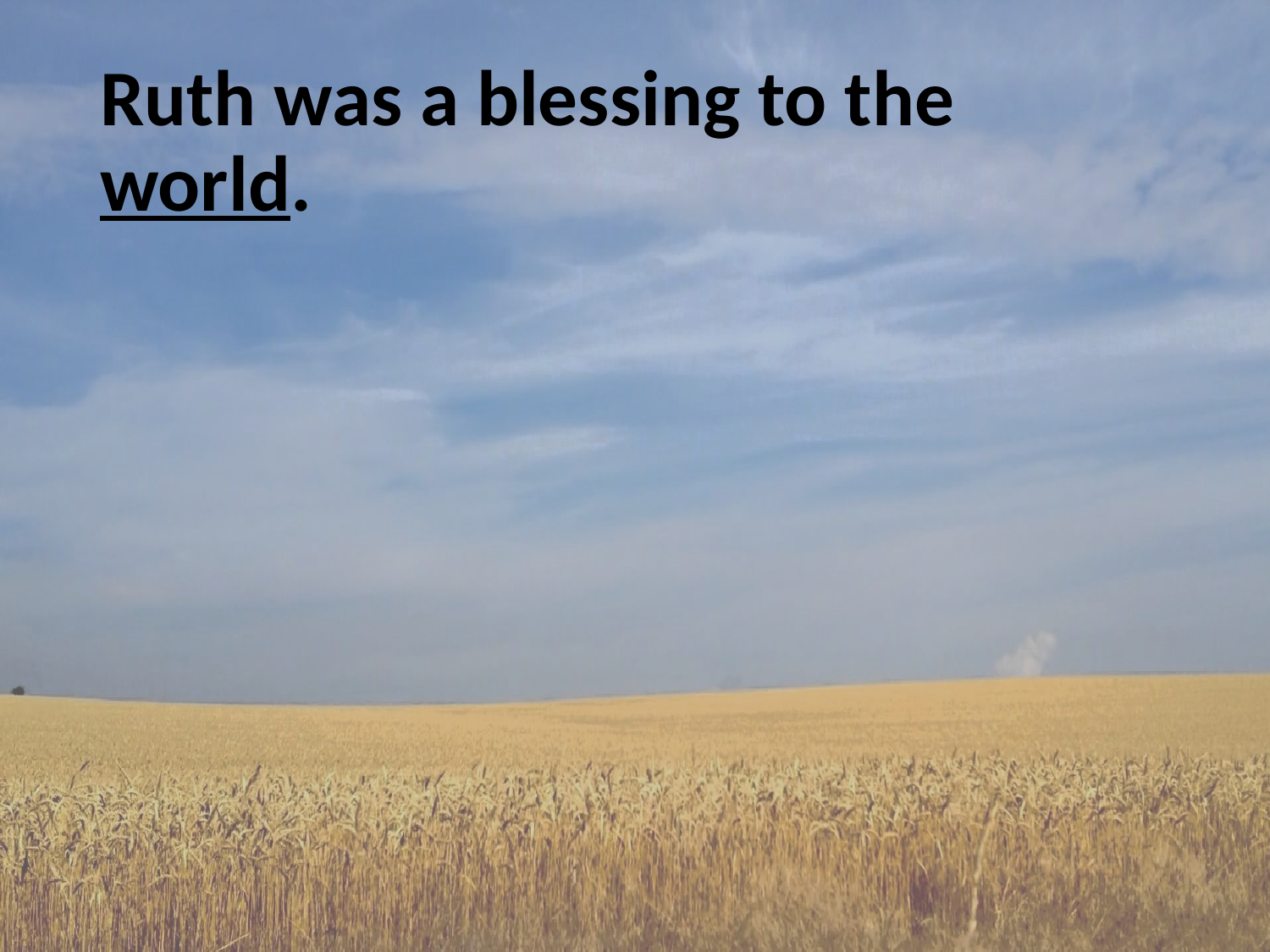

# Ruth was a blessing to the world.